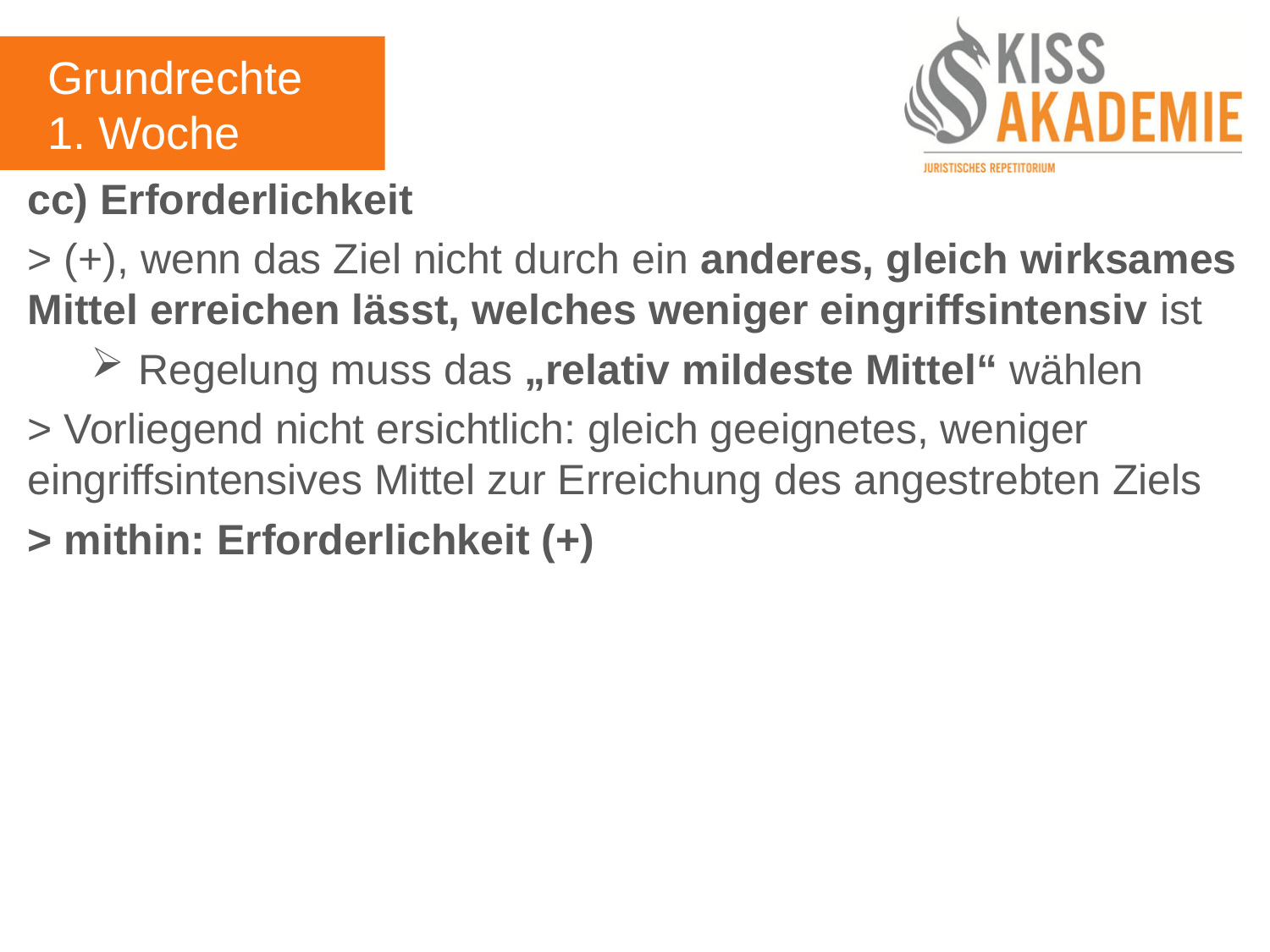

Grundrechte
1. Woche
cc) Erforderlichkeit
> (+), wenn das Ziel nicht durch ein anderes, gleich wirksames Mittel erreichen lässt, welches weniger eingriffsintensiv ist
Regelung muss das „relativ mildeste Mittel“ wählen
> Vorliegend nicht ersichtlich: gleich geeignetes, weniger eingriffsintensives Mittel zur Erreichung des angestrebten Ziels
> mithin: Erforderlichkeit (+)